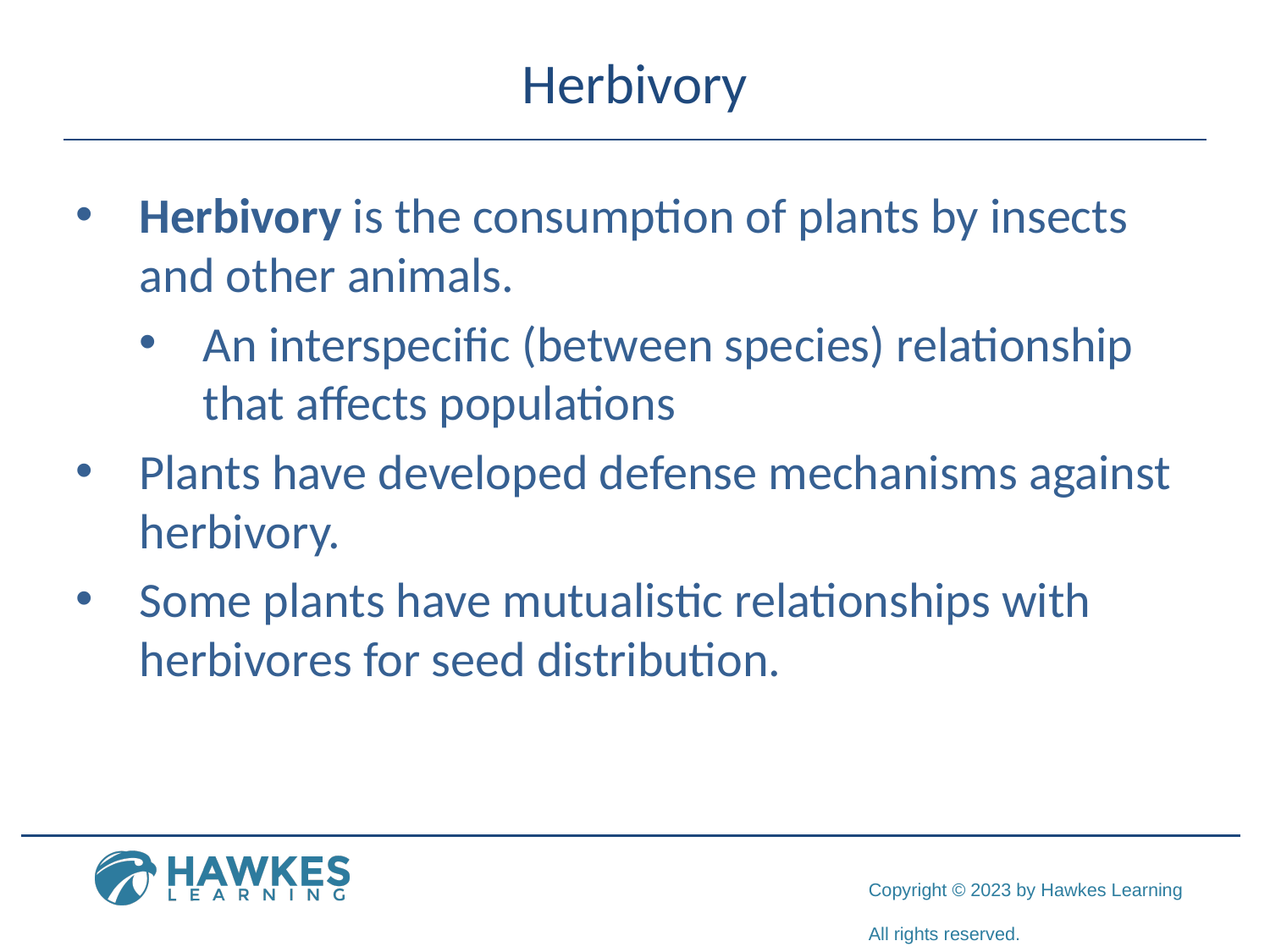

# Herbivory
Herbivory is the consumption of plants by insects and other animals.
An interspecific (between species) relationship that affects populations
Plants have developed defense mechanisms against herbivory.
Some plants have mutualistic relationships with herbivores for seed distribution.